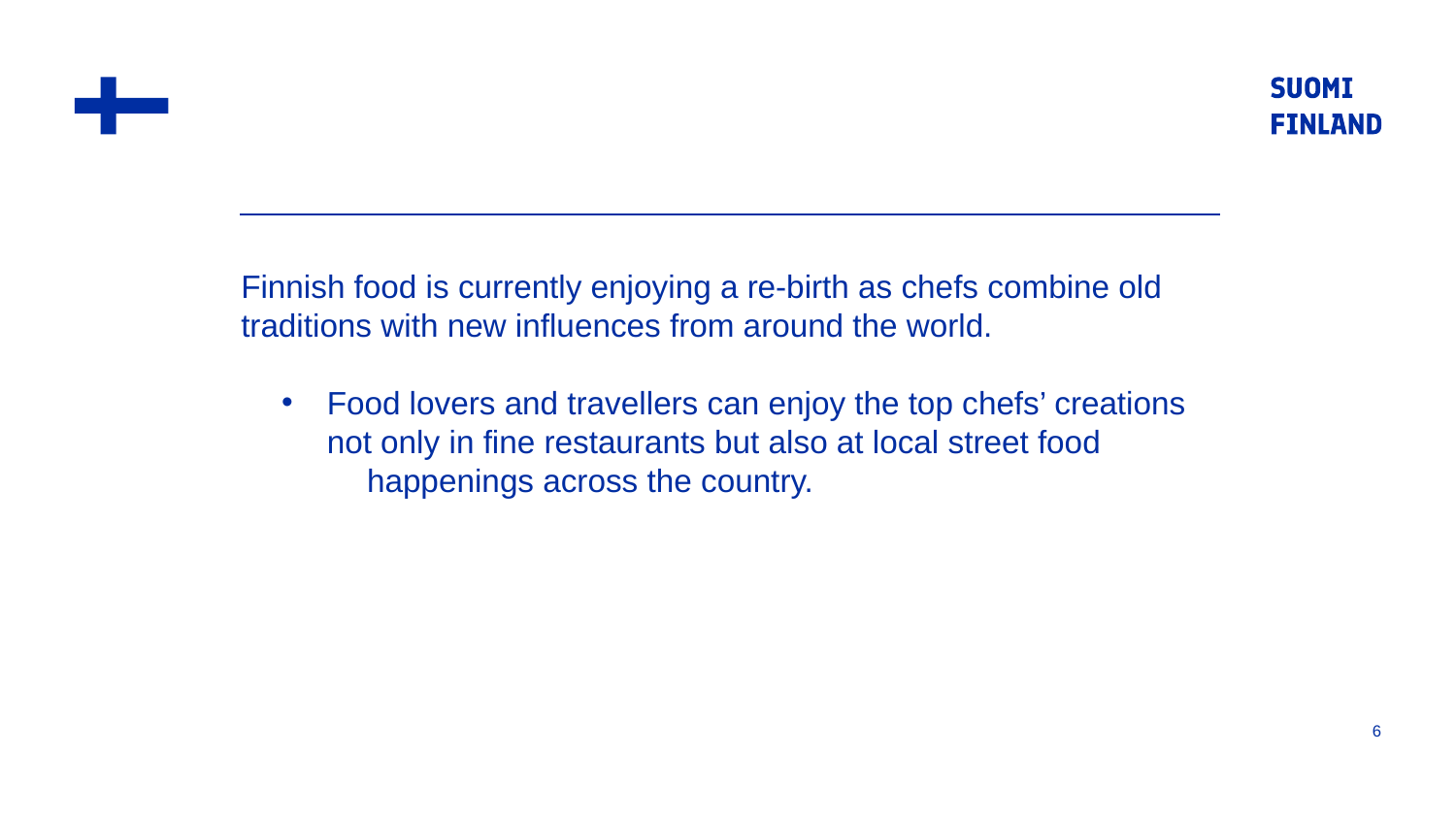

Finnish food is currently enjoying a re-birth as chefs combine old traditions with new influences from around the world.

Food lovers and travellers can enjoy the top chefs’ creations
not only in fine restaurants but also at local street food
     	happenings across the country.
6